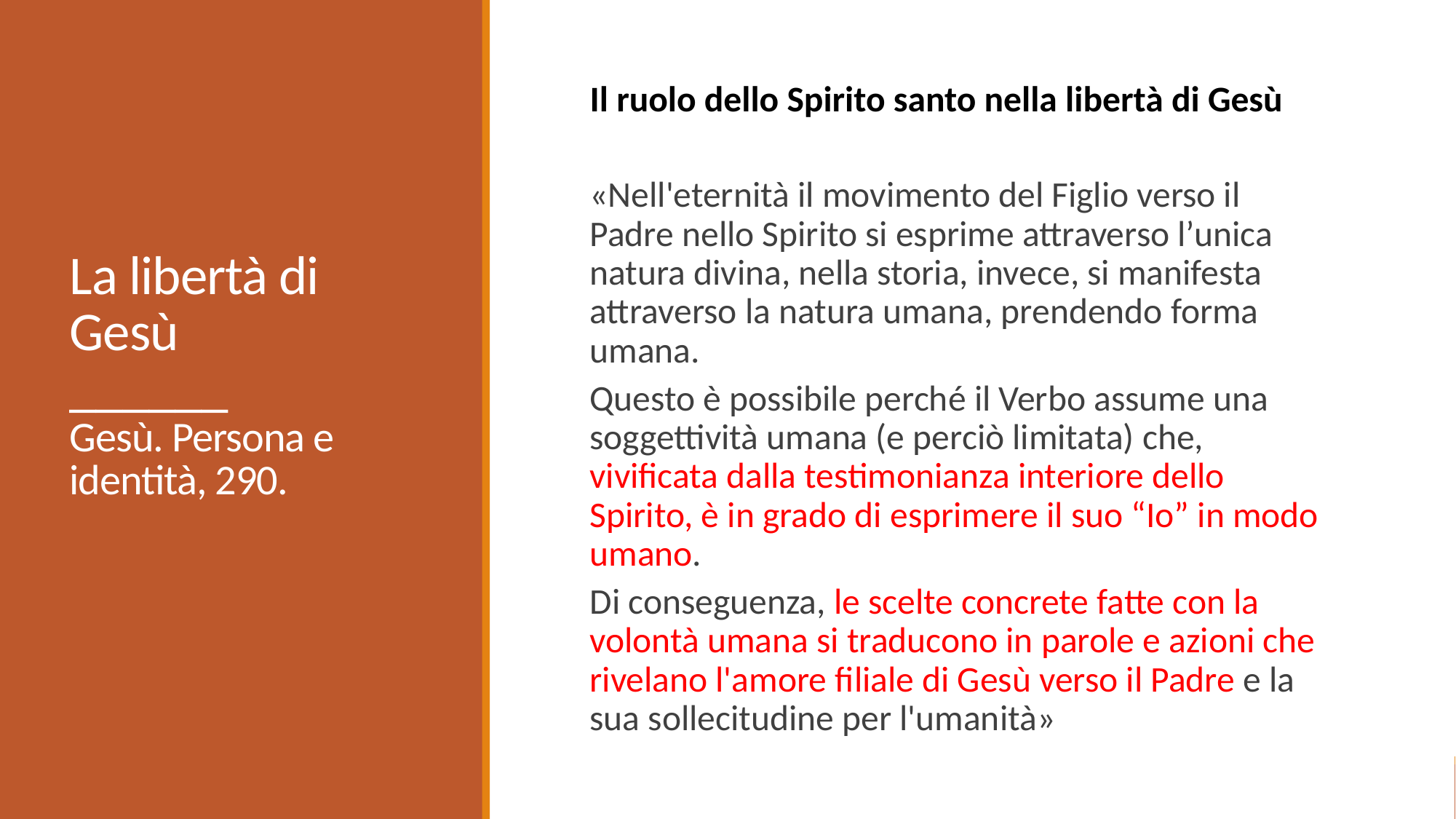

# La libertà di Gesù ______ Gesù. Persona e identità, 290.
Il ruolo dello Spirito santo nella libertà di Gesù

«Nell'eternità il movimento del Figlio verso il Padre nello Spirito si esprime attraverso l’unica natura divina, nella storia, invece, si manifesta attraverso la natura umana, prendendo forma umana.
Questo è possibile perché il Verbo assume una soggettività umana (e perciò limitata) che, vivificata dalla testimonianza interiore dello Spirito, è in grado di esprimere il suo “Io” in modo umano.
Di conseguenza, le scelte concrete fatte con la volontà umana si traducono in parole e azioni che rivelano l'amore filiale di Gesù verso il Padre e la sua sollecitudine per l'umanità»